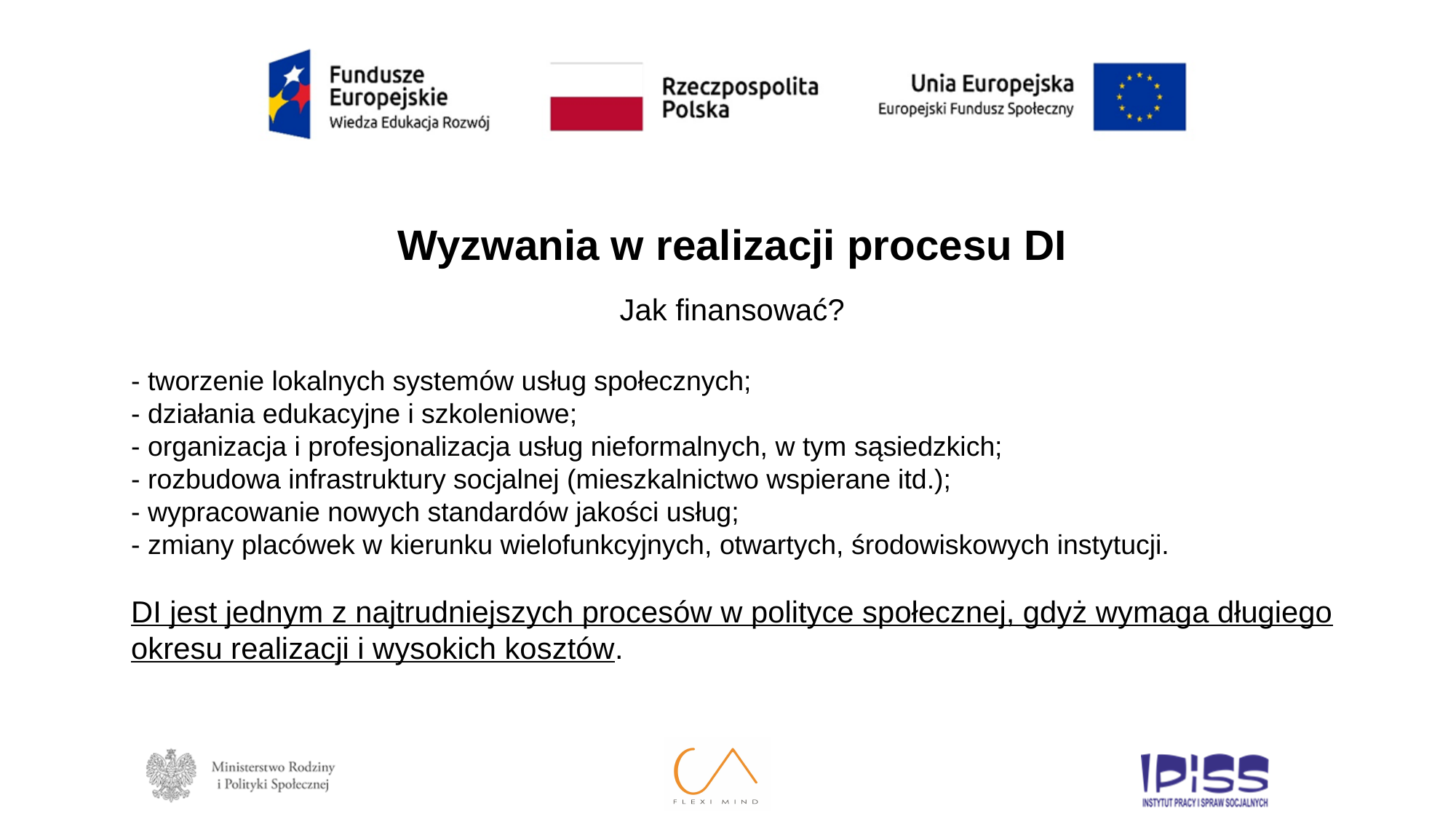

Wyzwania w realizacji procesu DI

Jak finansować?

- tworzenie lokalnych systemów usług społecznych;
- działania edukacyjne i szkoleniowe;
- organizacja i profesjonalizacja usług nieformalnych, w tym sąsiedzkich;
- rozbudowa infrastruktury socjalnej (mieszkalnictwo wspierane itd.);
- wypracowanie nowych standardów jakości usług;
- zmiany placówek w kierunku wielofunkcyjnych, otwartych, środowiskowych instytucji.

DI jest jednym z najtrudniejszych procesów w polityce społecznej, gdyż wymaga długiego
okresu realizacji i wysokich kosztów.